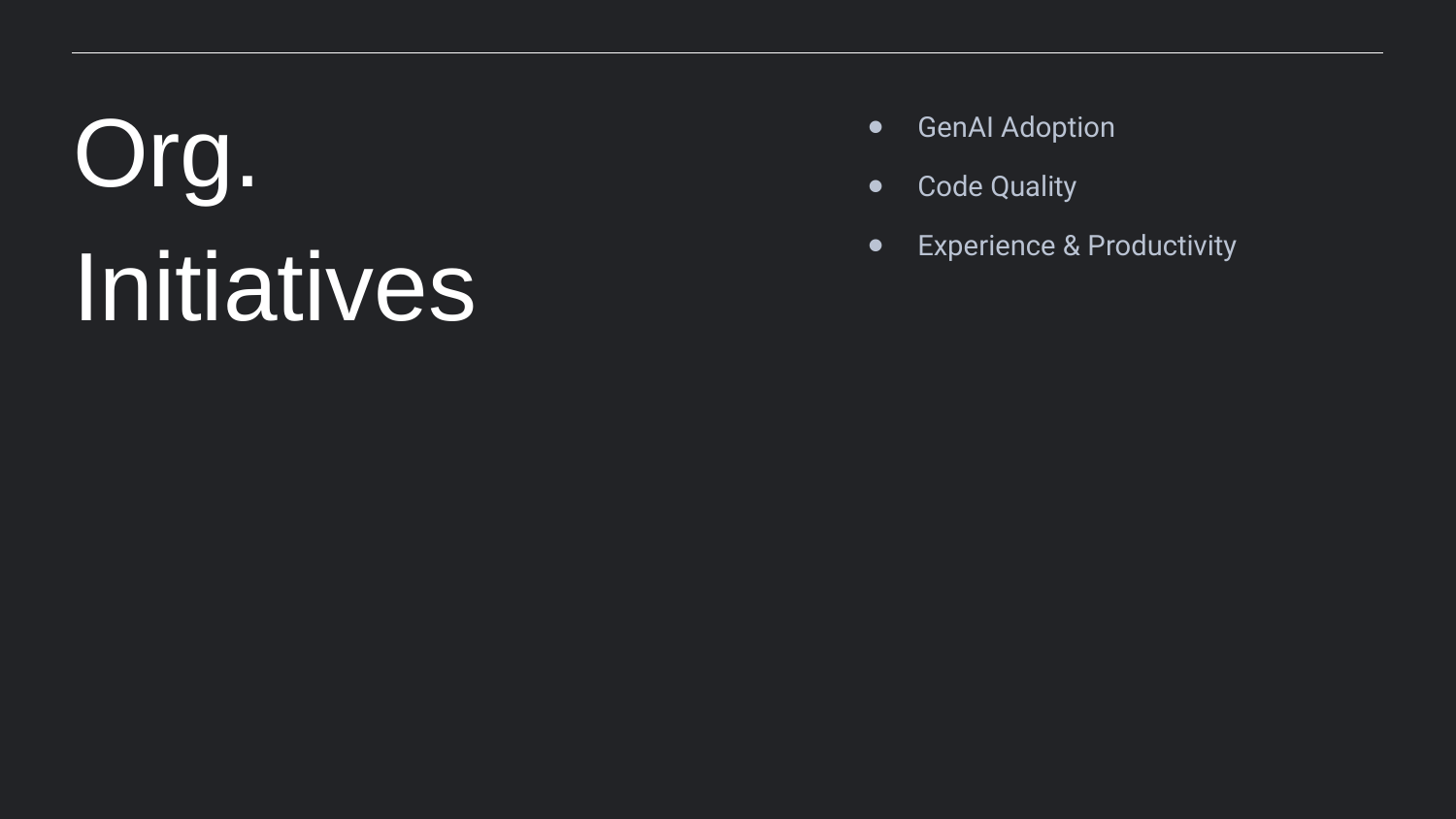

Org. Initiatives

GenAI Adoption
Code Quality
Experience & Productivity